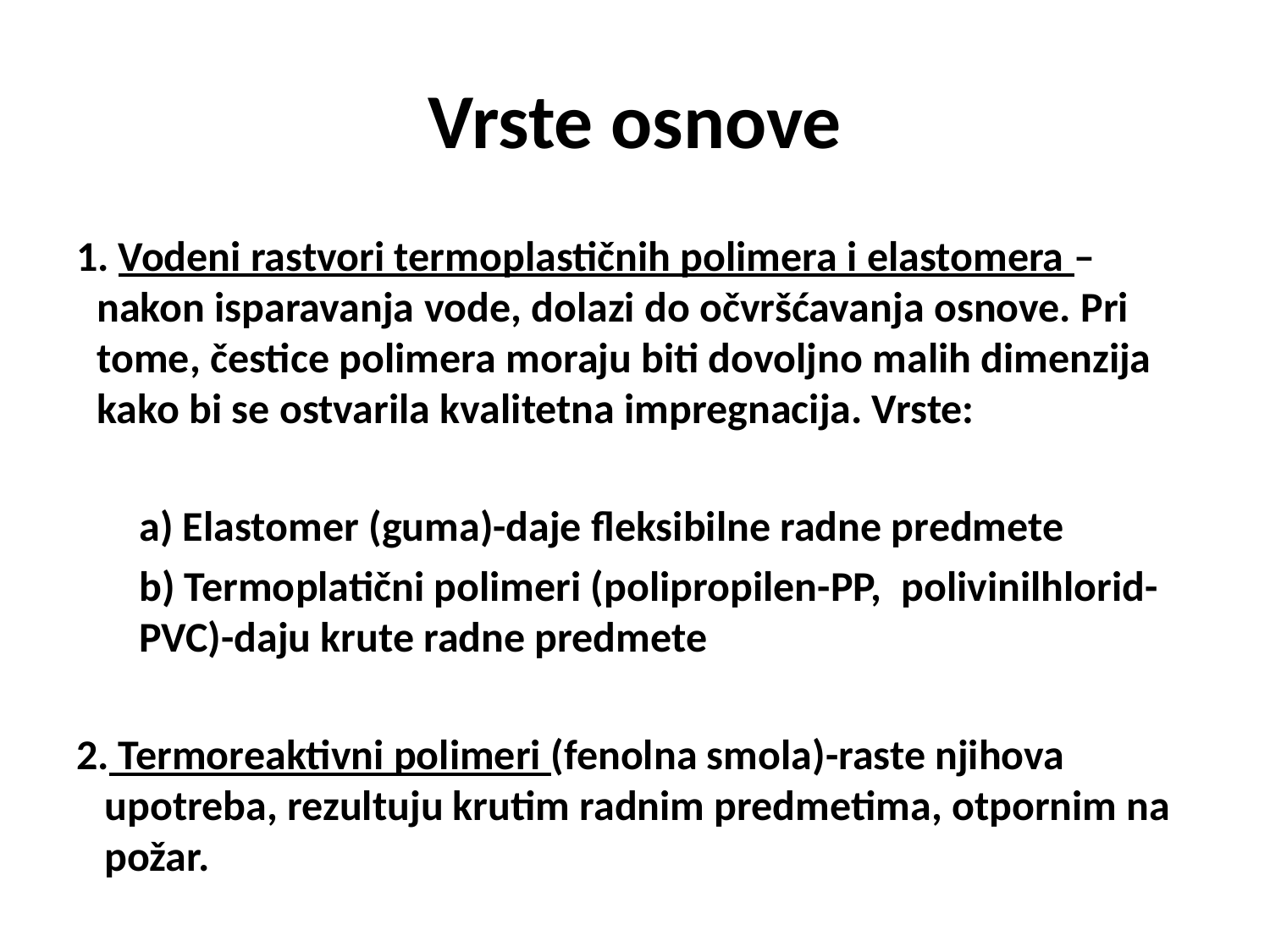

# Vrste osnove
1. Vodeni rastvori termoplastičnih polimera i elastomera – nakon isparavanja vode, dolazi do očvršćavanja osnove. Pri tome, čestice polimera moraju biti dovoljno malih dimenzija kako bi se ostvarila kvalitetna impregnacija. Vrste:

	a) Elastomer (guma)-daje fleksibilne radne predmete
	b) Termoplatični polimeri (polipropilen-PP, 	polivinilhlorid-PVC)-daju krute radne predmete

2. Termoreaktivni polimeri (fenolna smola)-raste njihova upotreba, rezultuju krutim radnim predmetima, otpornim na požar.